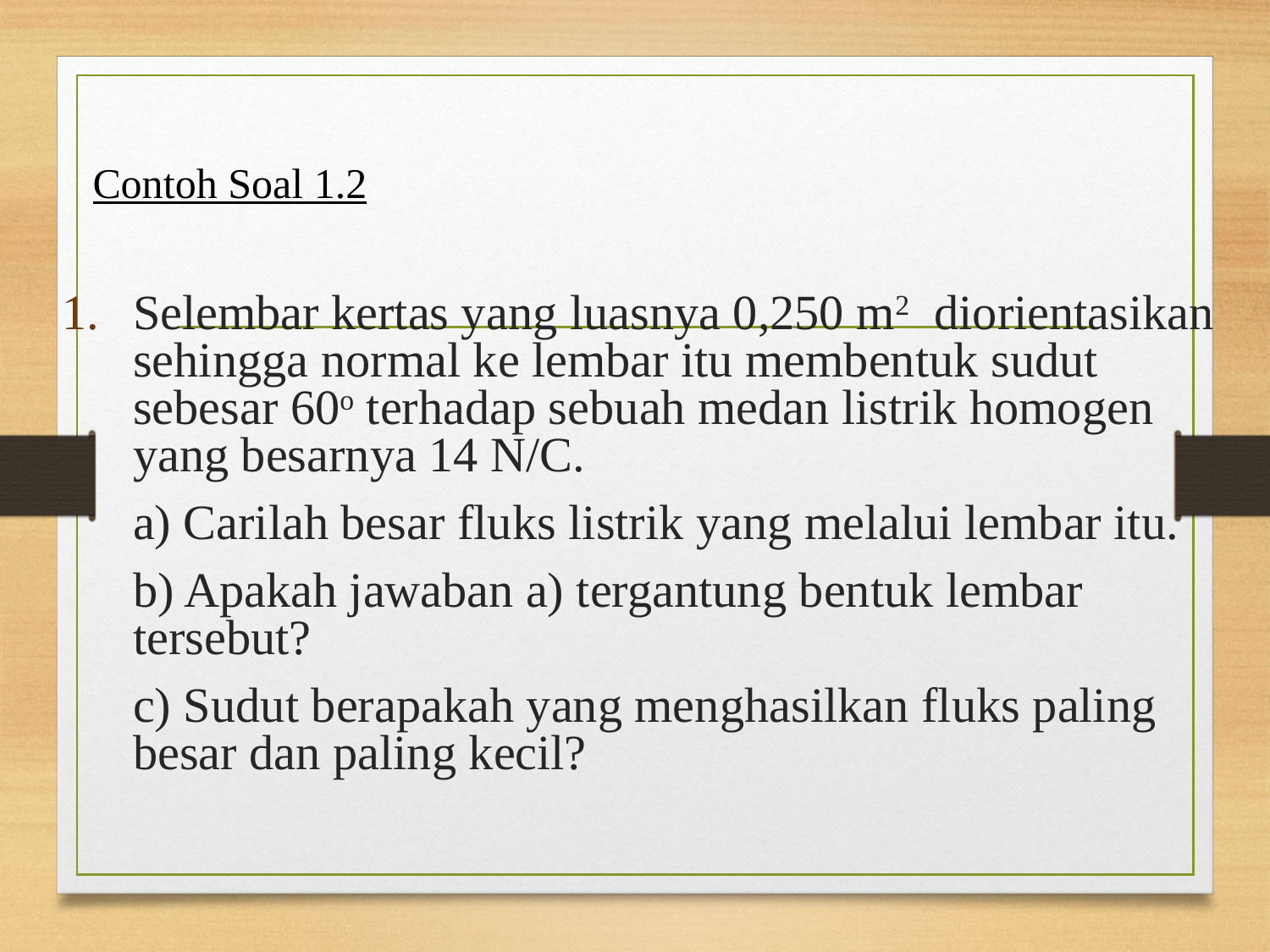

Contoh Soal 1.2
Selembar kertas yang luasnya 0,250 m2  diorientasikan sehingga normal ke lembar itu membentuk sudut sebesar 60o terhadap sebuah medan listrik homogen yang besarnya 14 N/C.
	a) Carilah besar fluks listrik yang melalui lembar itu.
	b) Apakah jawaban a) tergantung bentuk lembar tersebut?
	c) Sudut berapakah yang menghasilkan fluks paling besar dan paling kecil?